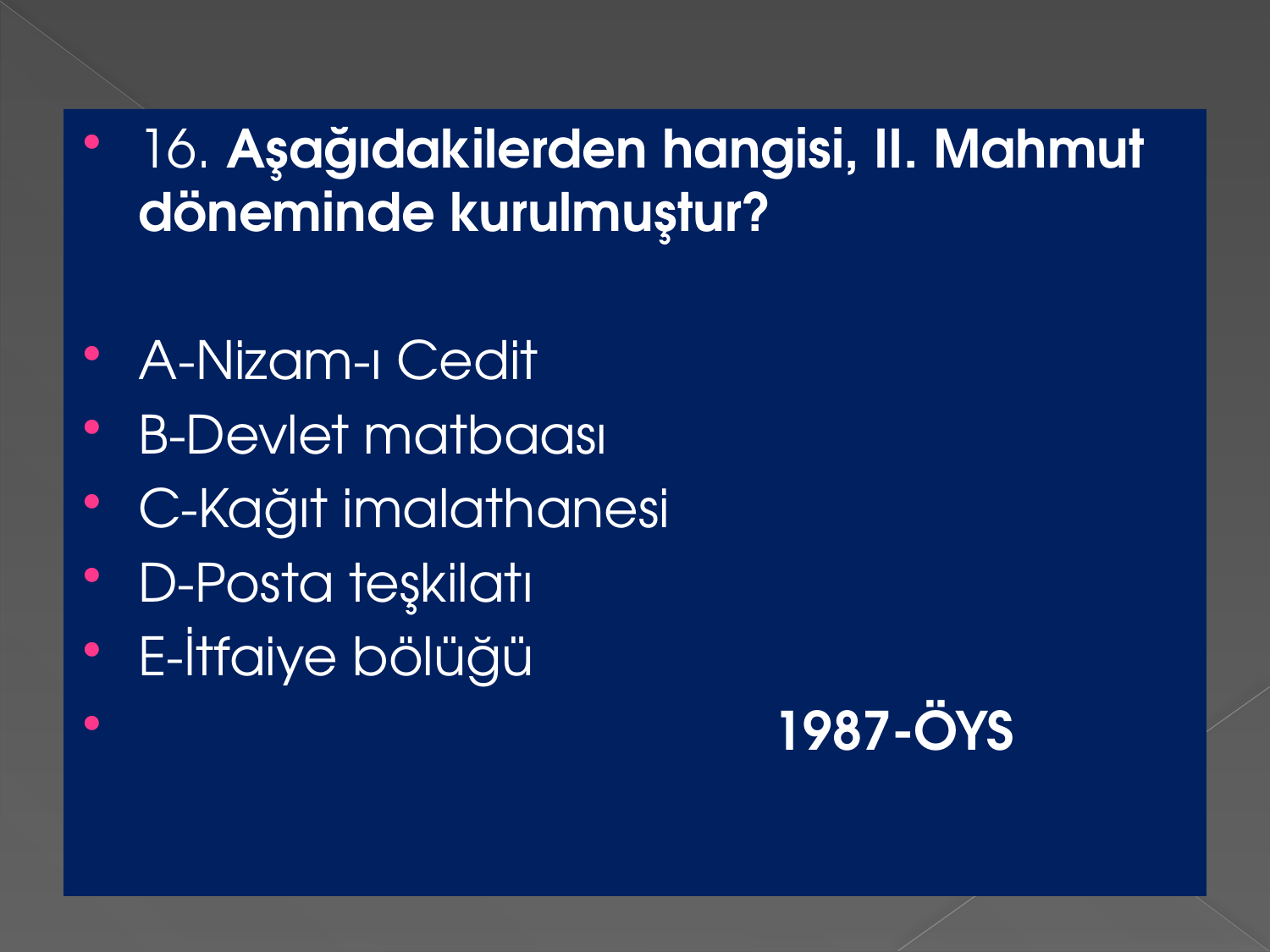

16. Aşağıdakilerden hangisi, II. Mahmut döneminde kurulmuştur?

A-Nizam-ı Cedit
B-Devlet matbaası
C-Kağıt imalathanesi
D-Posta teşkilatı
E-İtfaiye bölüğü
					1987-ÖYS